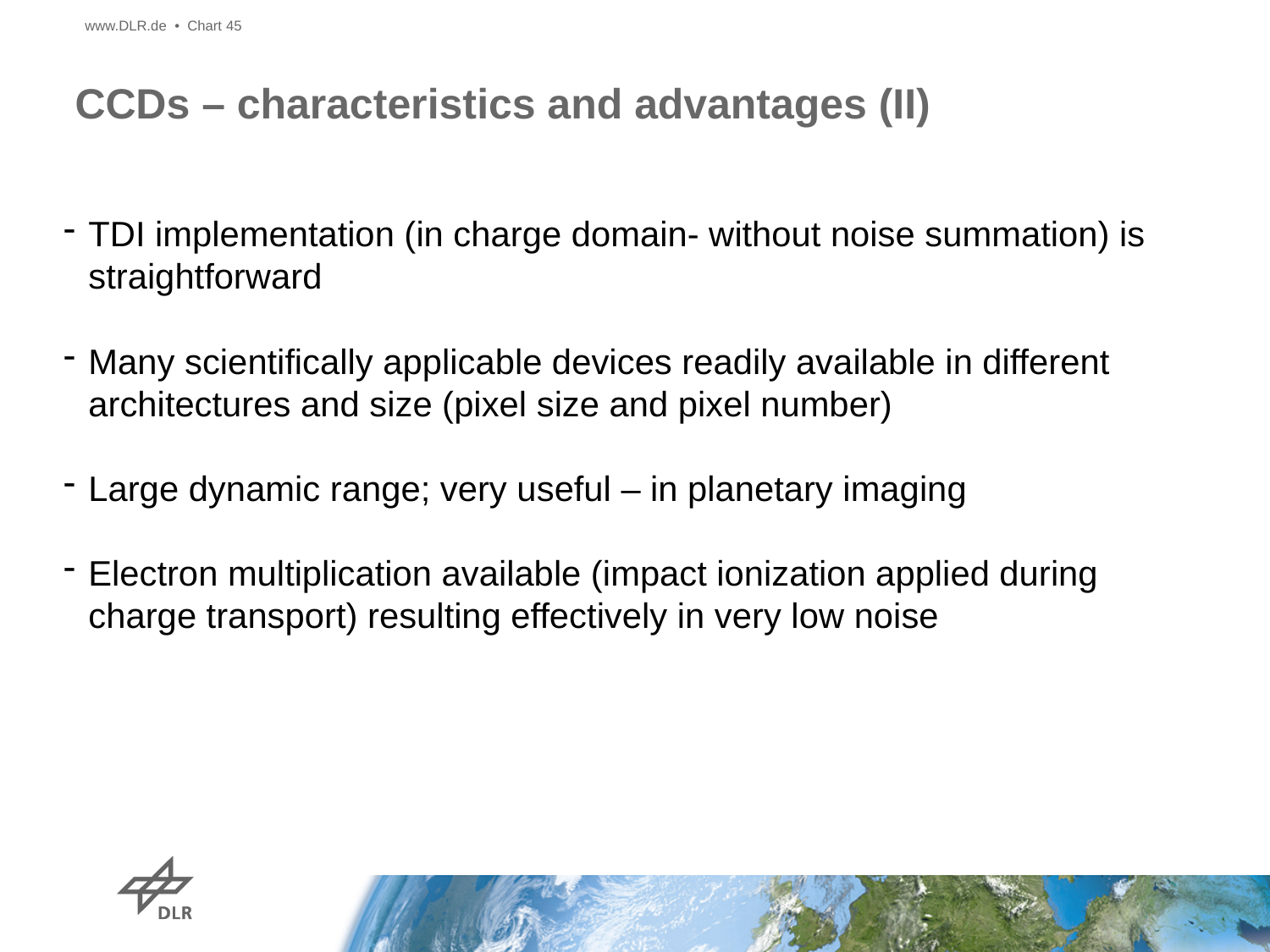

www.DLR.de  •  Chart 45
# CCDs – characteristics and advantages (II)

TDI implementation (in charge domain- without noise summation) is straightforward

Many scientifically applicable devices readily available in different architectures and size (pixel size and pixel number)

Large dynamic range; very useful – in planetary imaging

Electron multiplication available (impact ionization applied during charge transport) resulting effectively in very low noise